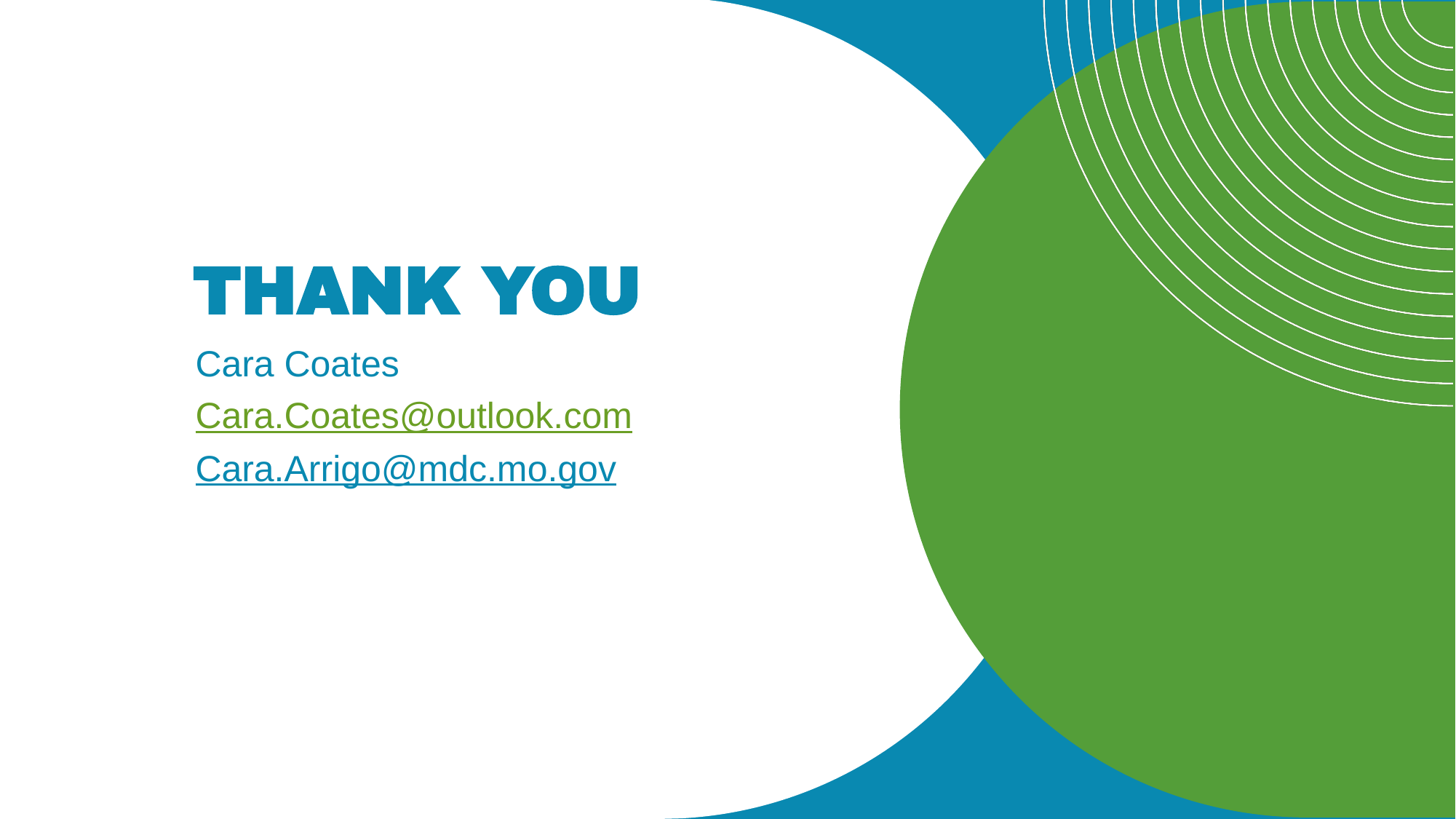

# THANK YOU
Cara Coates​
Cara.Coates@outlook.com
Cara.Arrigo@mdc.mo.gov